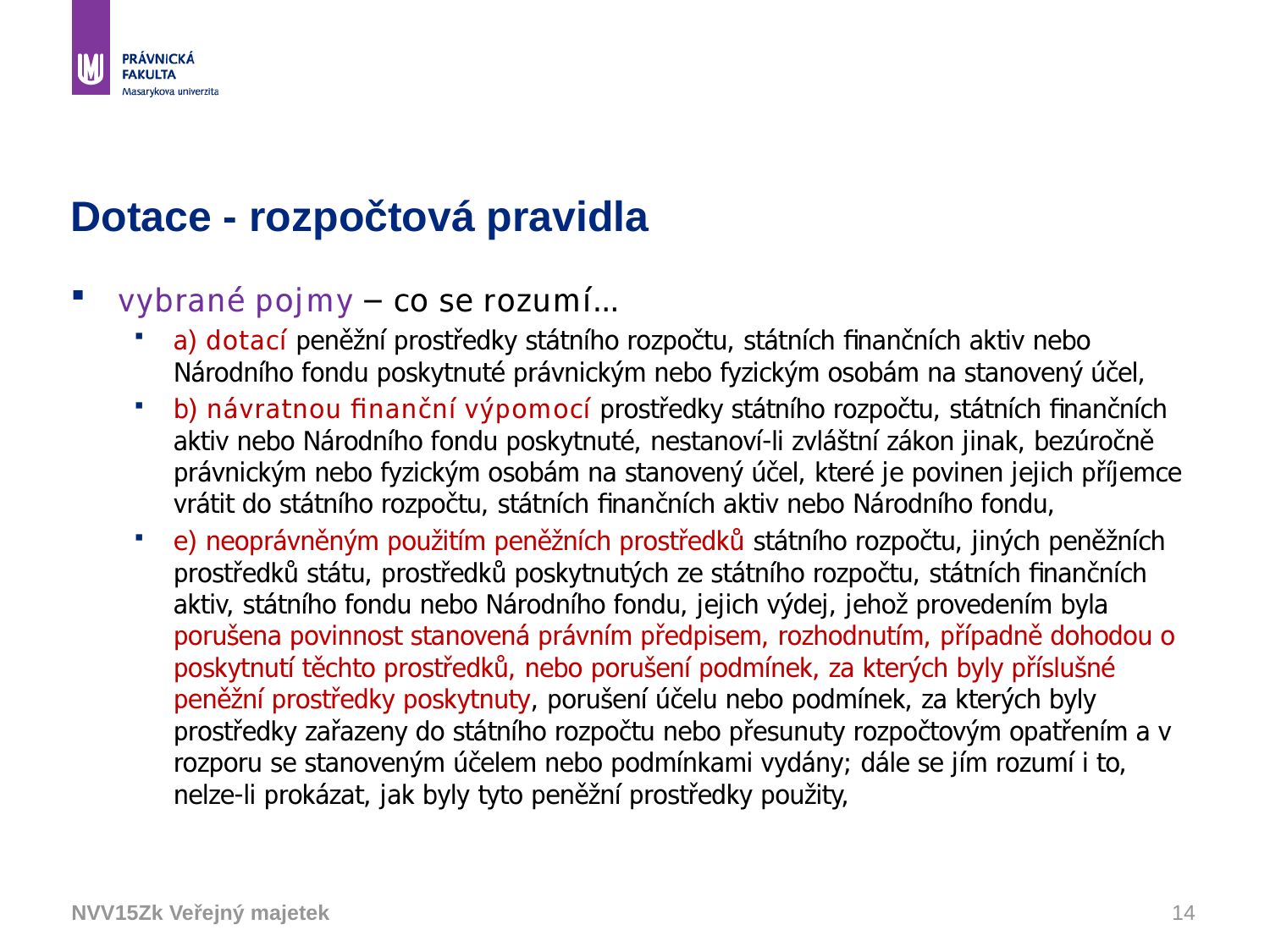

# Dotace - rozpočtová pravidla
vybrané pojmy – co se rozumí…
a) dotací peněžní prostředky státního rozpočtu, státních finančních aktiv nebo Národního fondu poskytnuté právnickým nebo fyzickým osobám na stanovený účel,
b) návratnou finanční výpomocí prostředky státního rozpočtu, státních finančních aktiv nebo Národního fondu poskytnuté, nestanoví-li zvláštní zákon jinak, bezúročně právnickým nebo fyzickým osobám na stanovený účel, které je povinen jejich příjemce vrátit do státního rozpočtu, státních finančních aktiv nebo Národního fondu,
e) neoprávněným použitím peněžních prostředků státního rozpočtu, jiných peněžních prostředků státu, prostředků poskytnutých ze státního rozpočtu, státních finančních aktiv, státního fondu nebo Národního fondu, jejich výdej, jehož provedením byla porušena povinnost stanovená právním předpisem, rozhodnutím, případně dohodou o poskytnutí těchto prostředků, nebo porušení podmínek, za kterých byly příslušné peněžní prostředky poskytnuty, porušení účelu nebo podmínek, za kterých byly prostředky zařazeny do státního rozpočtu nebo přesunuty rozpočtovým opatřením a v rozporu se stanoveným účelem nebo podmínkami vydány; dále se jím rozumí i to, nelze-li prokázat, jak byly tyto peněžní prostředky použity,
NVV15Zk Veřejný majetek
14